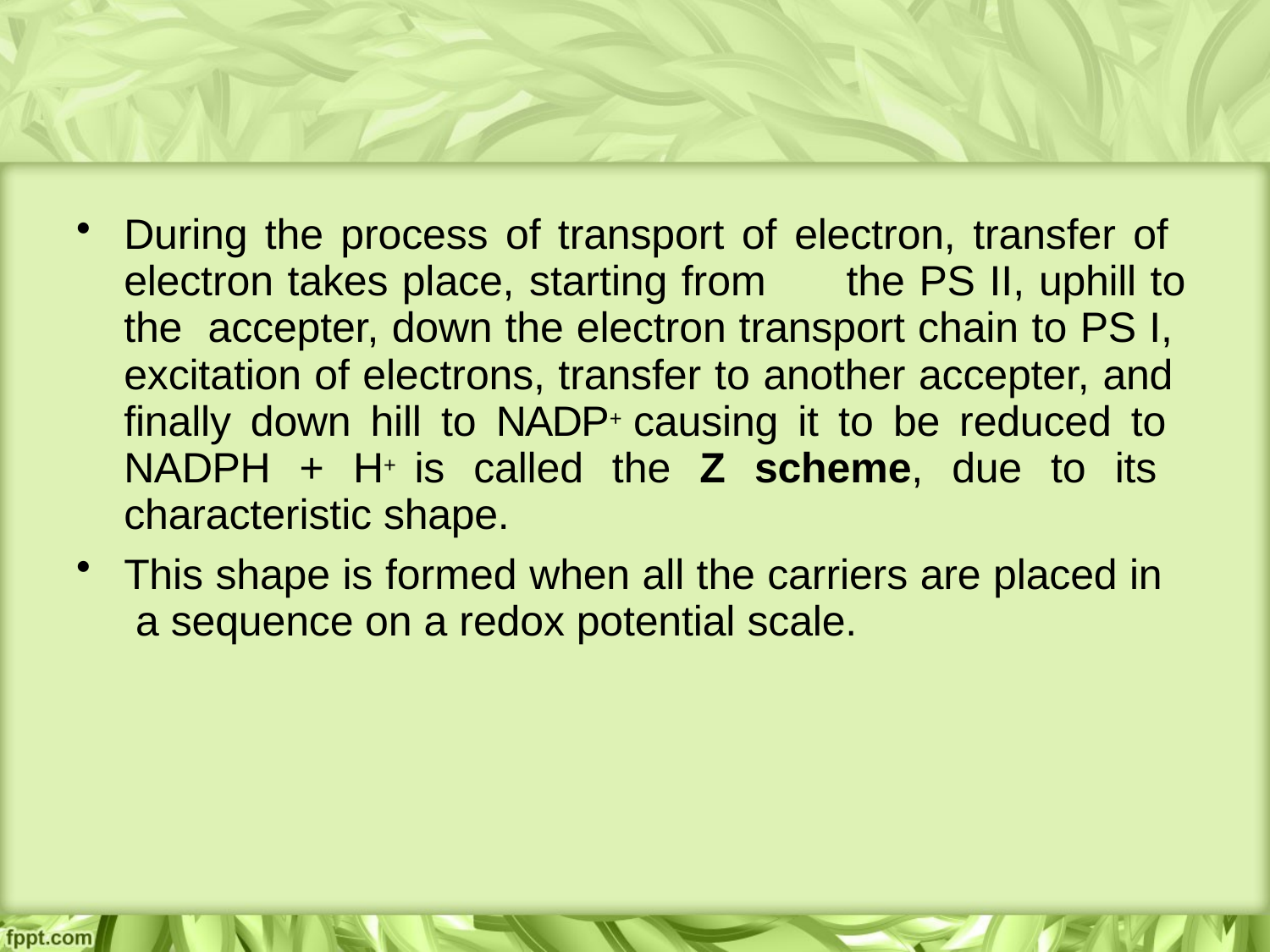

During the process of transport of electron, transfer of  electron takes place, starting from	the PS II, uphill to the  accepter, down the electron transport chain to PS I,  excitation of electrons, transfer to another accepter, and  finally down hill to NADP+ causing it to be reduced to  NADPH + H+ is called the Z scheme, due to its  characteristic shape.
This shape is formed when all the carriers are placed in  a sequence on a redox potential scale.